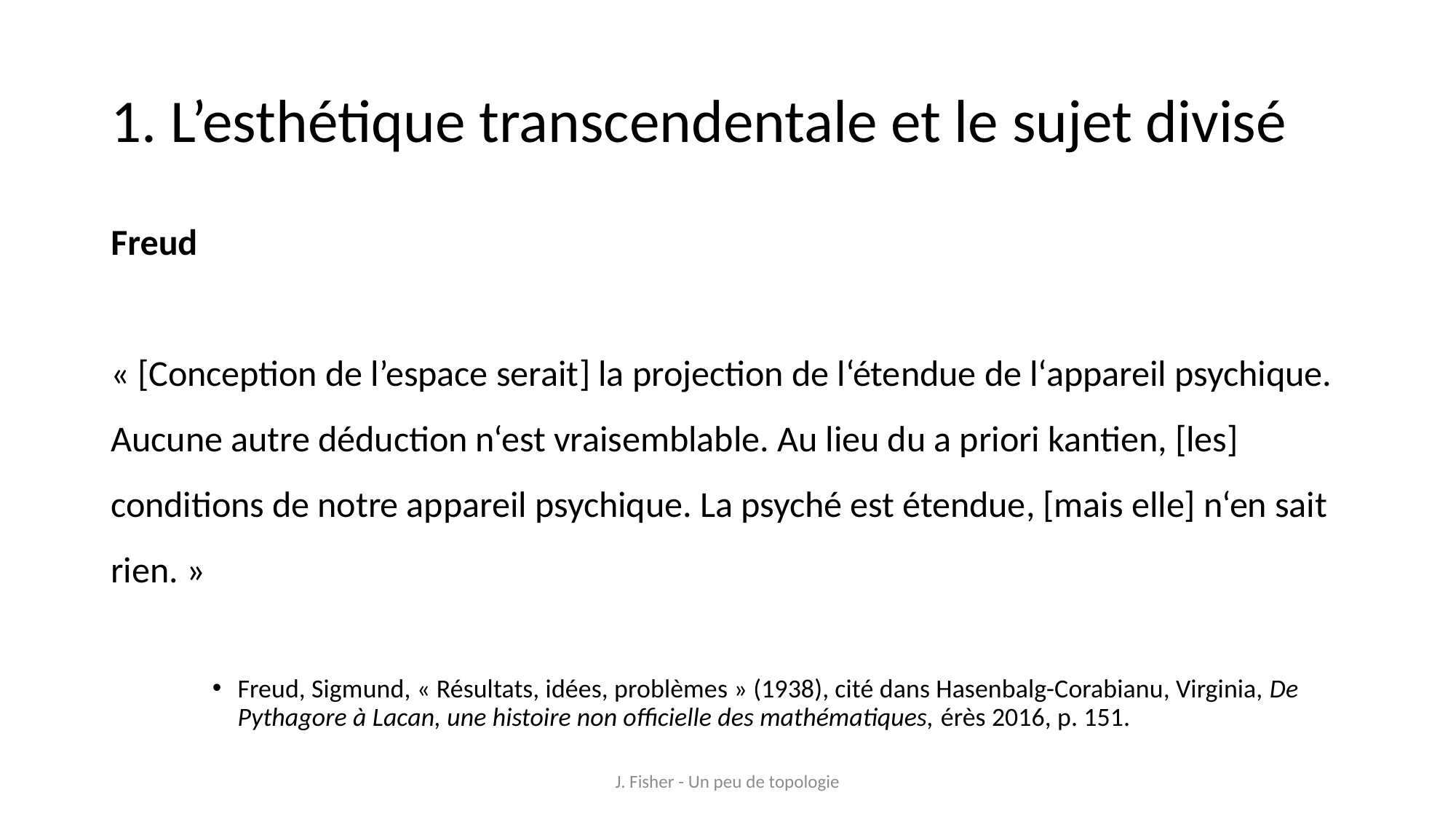

# 1. L’esthétique transcendentale et le sujet divisé
Freud

« [Conception de l’espace serait] la projection de l‘étendue de l‘appareil psychique. Aucune autre déduction n‘est vraisemblable. Au lieu du a priori kantien, [les] conditions de notre appareil psychique. La psyché est étendue, [mais elle] n‘en sait rien. »

Freud, Sigmund, « Résultats, idées, problèmes » (1938), cité dans Hasenbalg-Corabianu, Virginia, De Pythagore à Lacan, une histoire non officielle des mathématiques, érès 2016, p. 151.

J. Fisher - Un peu de topologie